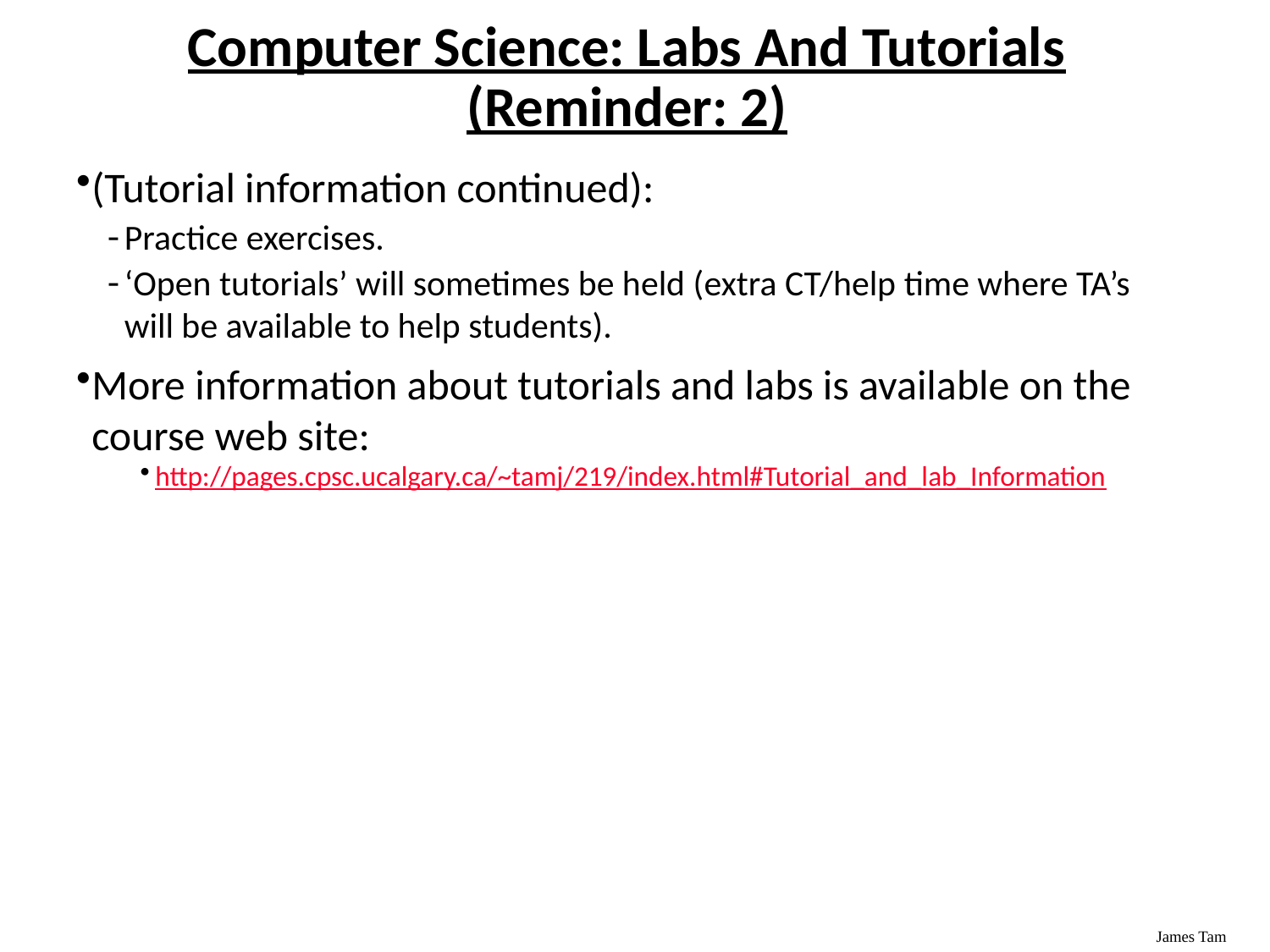

# Computer Science: Labs And Tutorials (Reminder: 2)
(Tutorial information continued):
Practice exercises.
‘Open tutorials’ will sometimes be held (extra CT/help time where TA’s will be available to help students).
More information about tutorials and labs is available on the course web site:
http://pages.cpsc.ucalgary.ca/~tamj/219/index.html#Tutorial_and_lab_Information